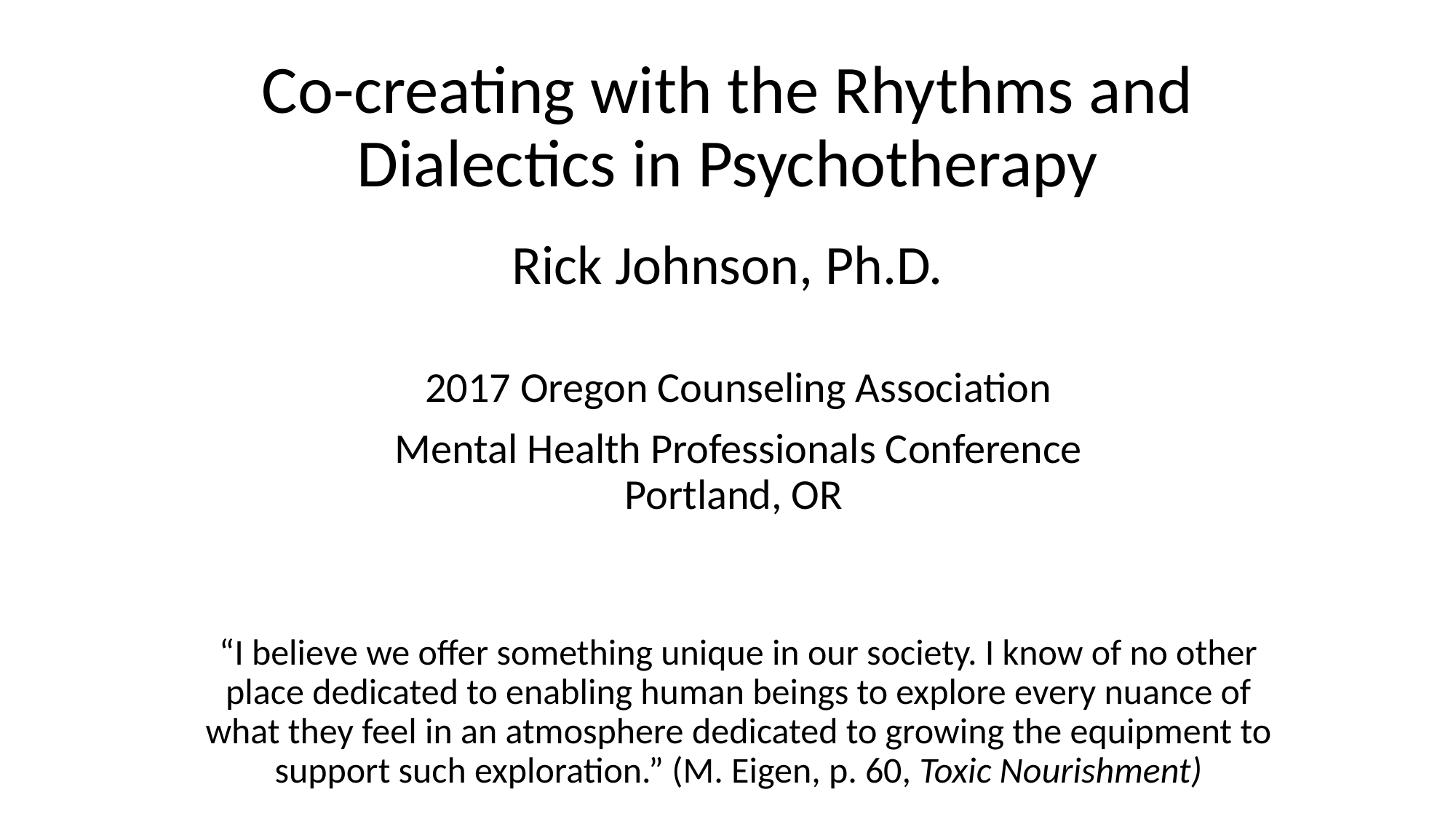

# Co-creating with the Rhythms and Dialectics in Psychotherapy Rick Johnson, Ph.D.
2017 Oregon Counseling Association
Mental Health Professionals Conference
Portland, OR

“I believe we offer something unique in our society. I know of no other place dedicated to enabling human beings to explore every nuance of what they feel in an atmosphere dedicated to growing the equipment to support such exploration.” (M. Eigen, p. 60, Toxic Nourishment)